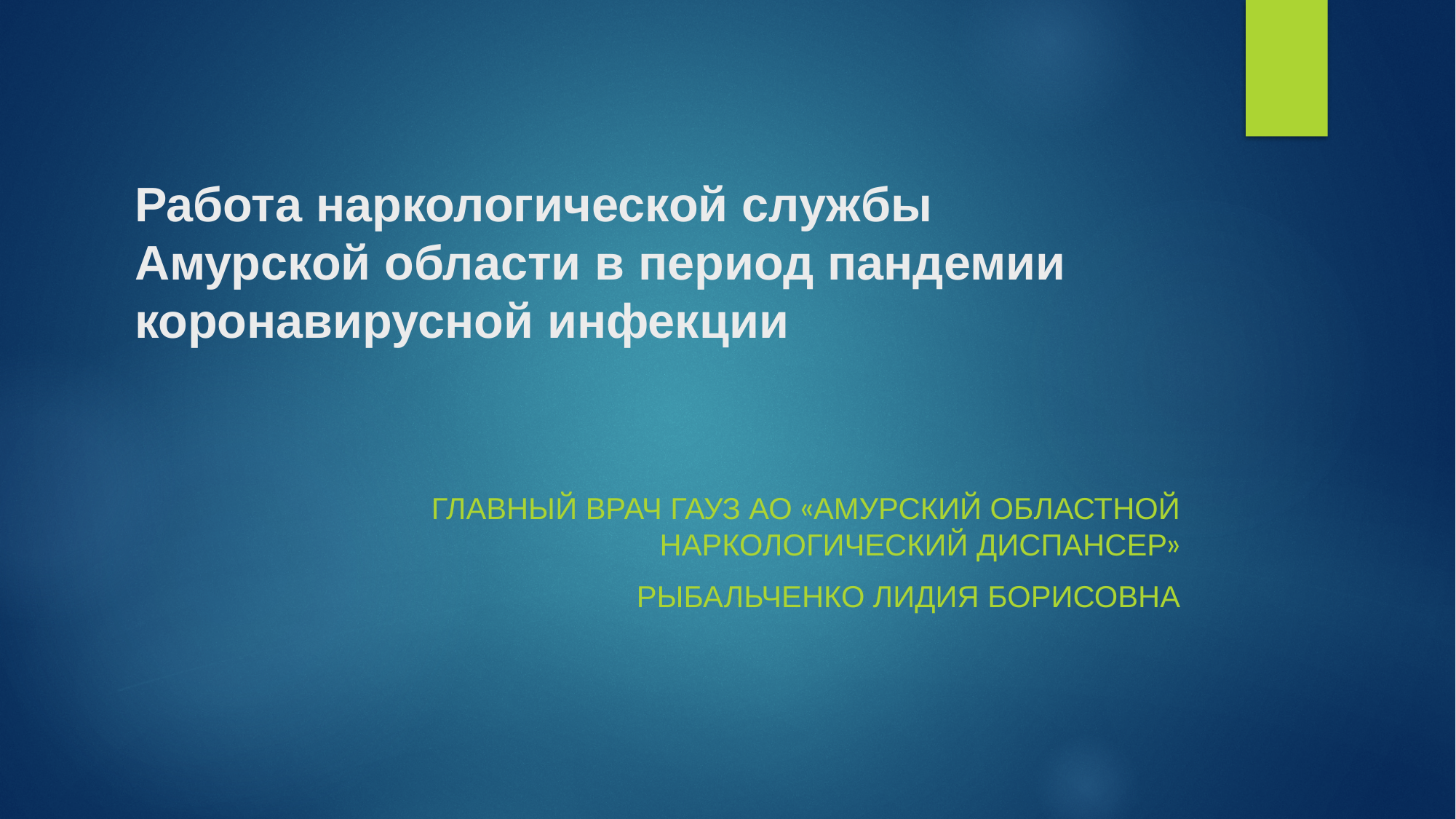

# Работа наркологической службы Амурской области в период пандемии коронавирусной инфекции
Главный врач ГАУЗ АО «Амурский областной наркологический диспансер»
Рыбальченко Лидия Борисовна